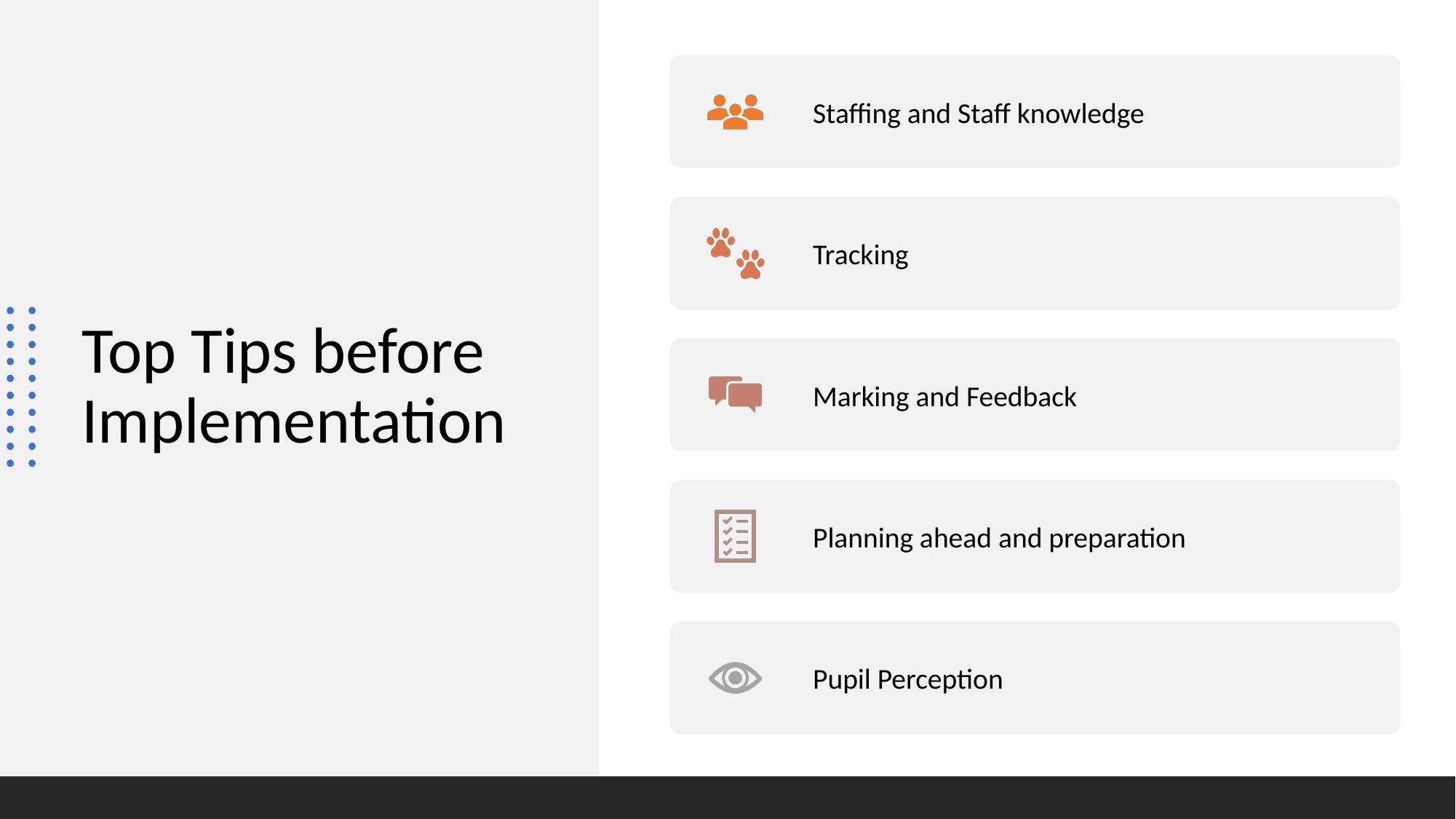

Staffing and Staff knowledge
Tracking
Marking and Feedback
Planning ahead and preparation
Pupil Perception
# Top Tips before Implementation